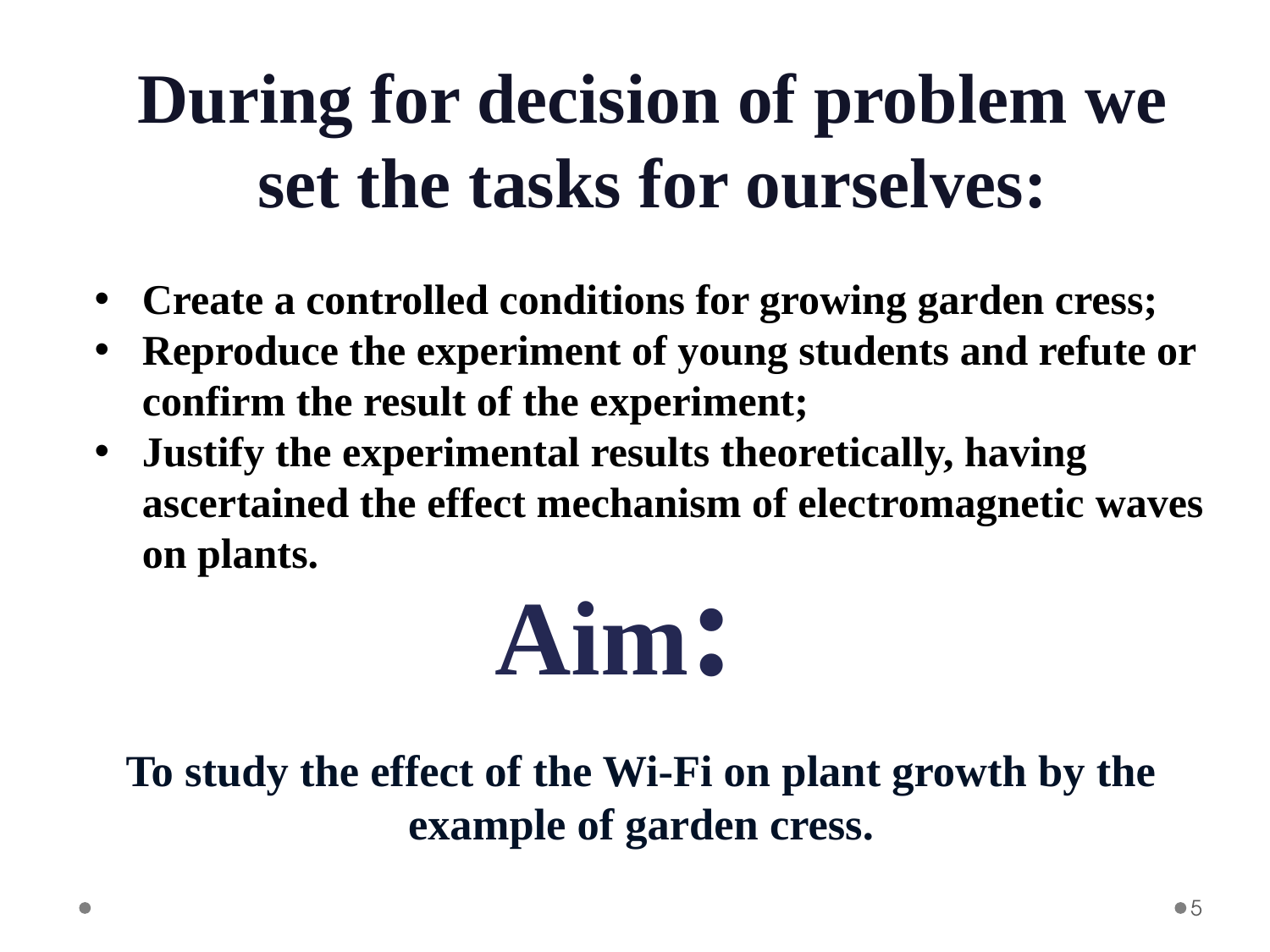

During for decision of problem we set the tasks for ourselves:

Create a controlled conditions for growing garden cress;
Reproduce the experiment of young students and refute or confirm the result of the experiment;
Justify the experimental results theoretically, having ascertained the effect mechanism of electromagnetic waves on plants.
# Aim:
To study the effect of the Wi-Fi on plant growth by the example of garden cress.
5